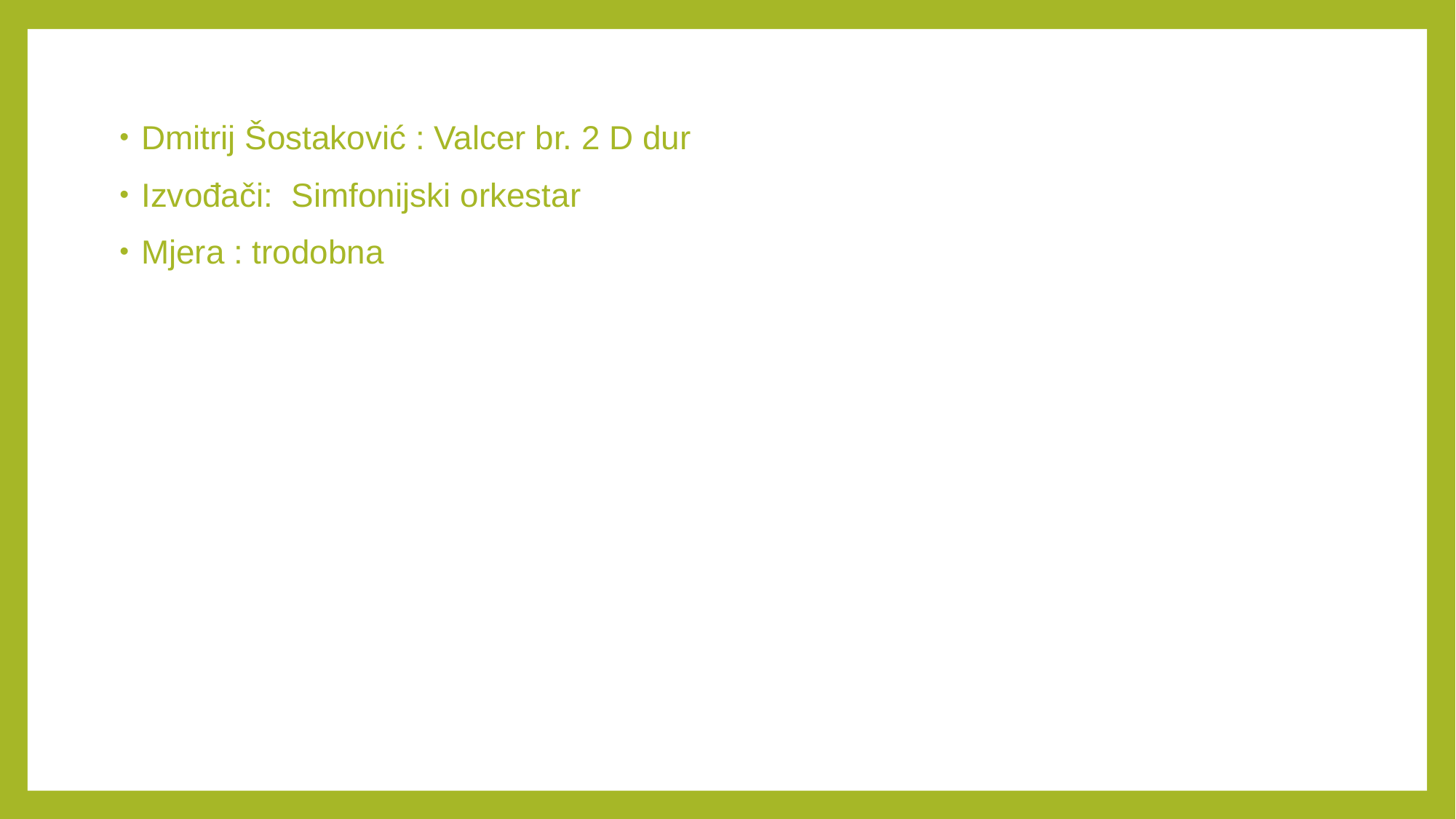

Dmitrij Šostaković : Valcer br. 2 D dur
Izvođači:  Simfonijski orkestar
Mjera : trodobna